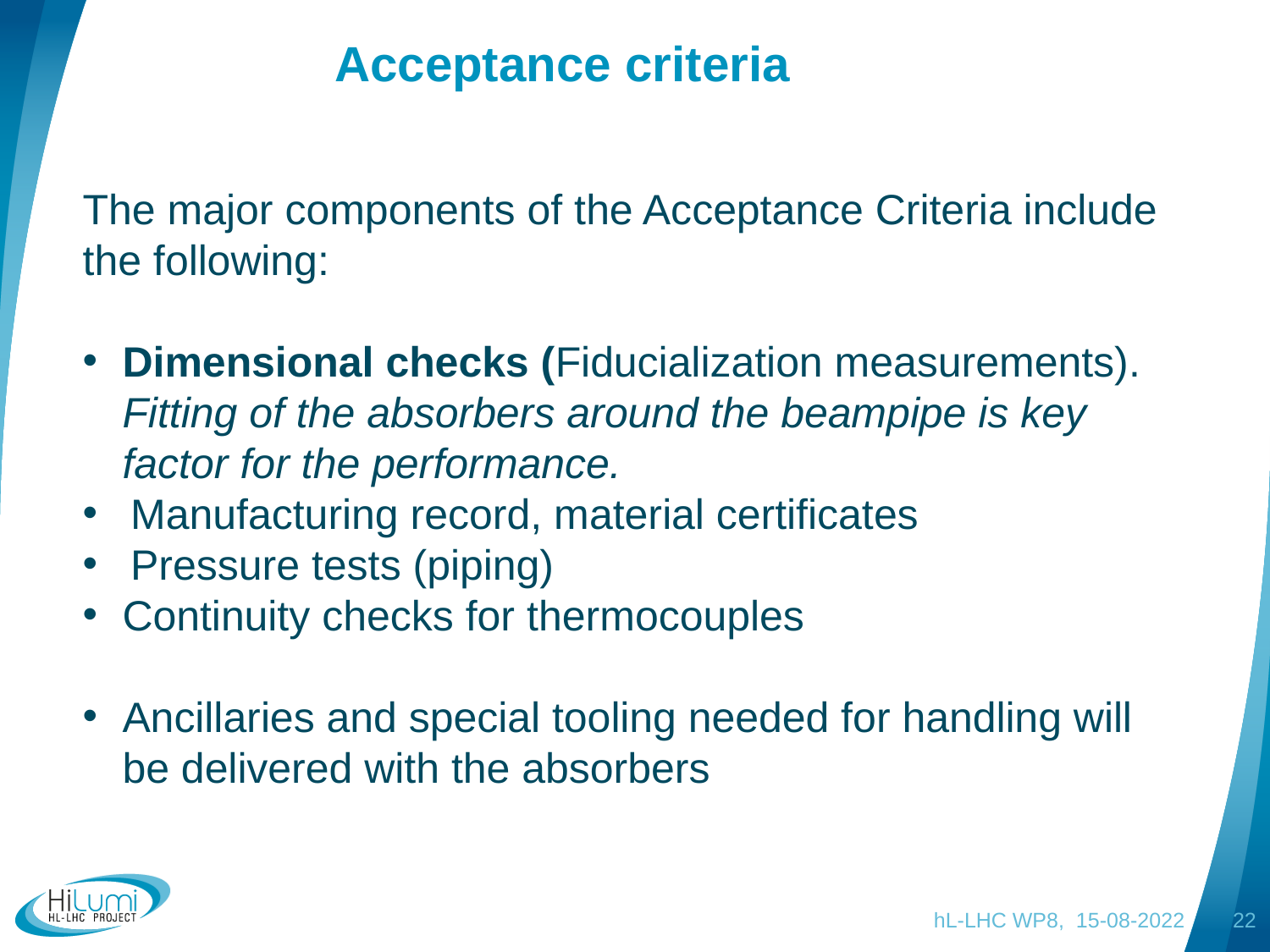

Acceptance criteria
The major components of the Acceptance Criteria include the following:

Dimensional checks (Fiducialization measurements). Fitting of the absorbers around the beampipe is key factor for the performance.
Manufacturing record, material certificates
Pressure tests (piping)
Continuity checks for thermocouples

Ancillaries and special tooling needed for handling will be delivered with the absorbers
hL-LHC WP8,  15-08-2022
22